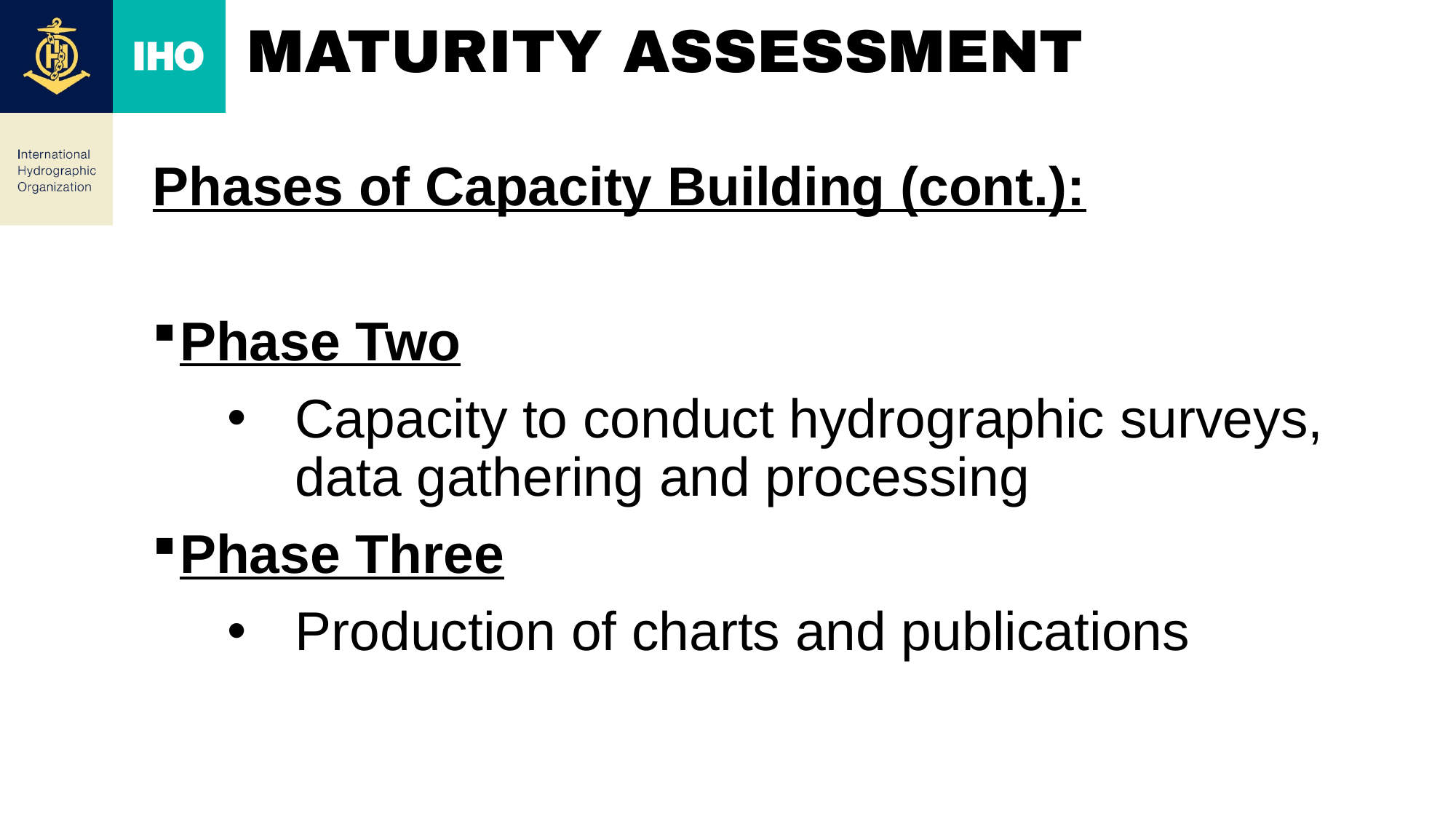

# maturity assessment
Phases of Capacity Building (cont.):

Phase Two
Capacity to conduct hydrographic surveys, data gathering and processing
Phase Three
Production of charts and publications